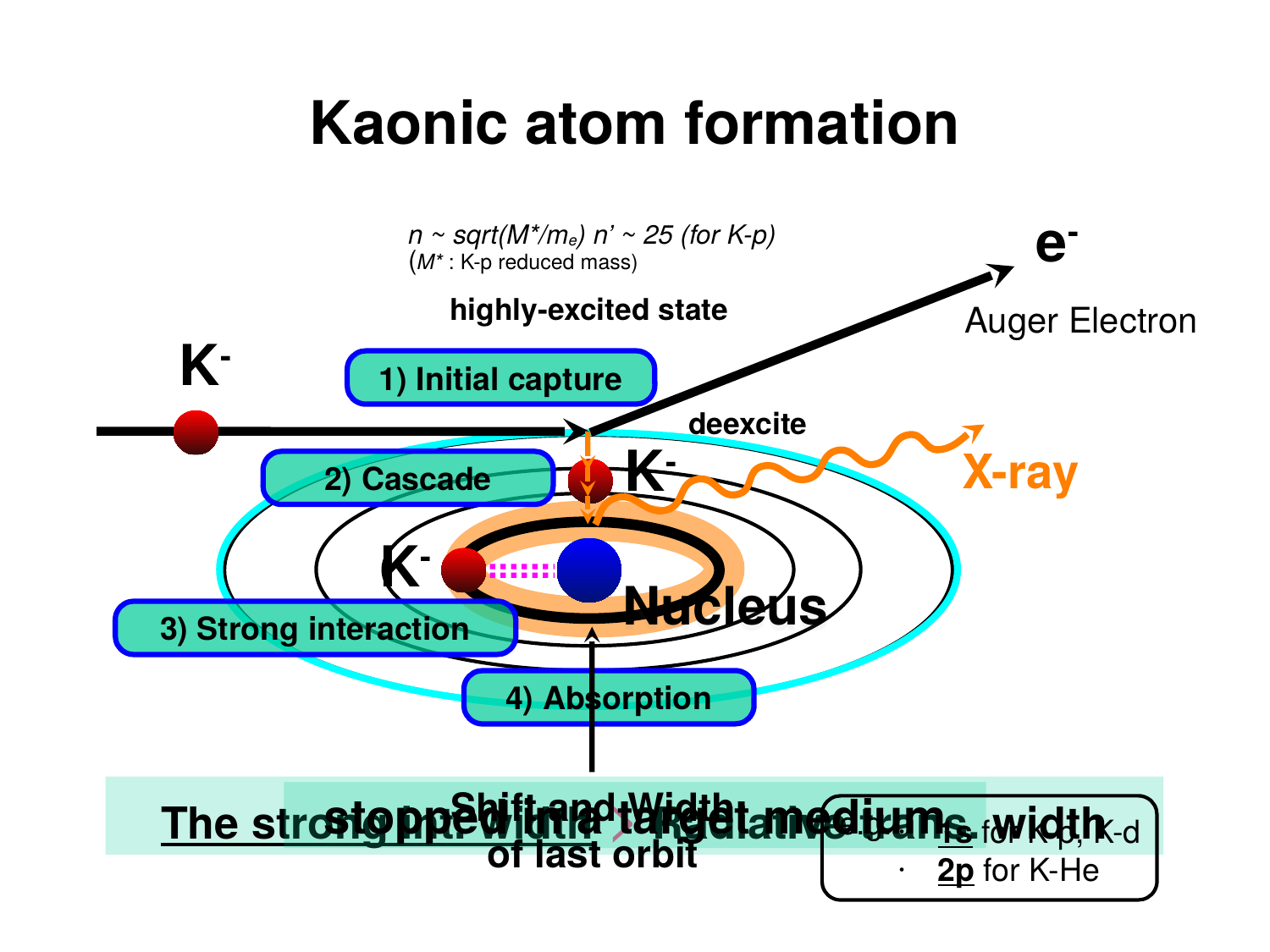

Kaonic atom formation
e-
 n ~ sqrt(M*/me) n’ ~ 25 (for K-p)
 (M* : K-p reduced mass)

highly-excited state
Auger Electron
K-

1) Initial capture
deexcite

X-ray

K-

2) Cascade

K-

Nucleus
3) Strong interaction

Shift and Width
of last orbit

e.g.
 1s for K-p, K-d
 2p for K-He
4) Absorption
The strong int. width > Radiative trans. width
stopped in a target medium